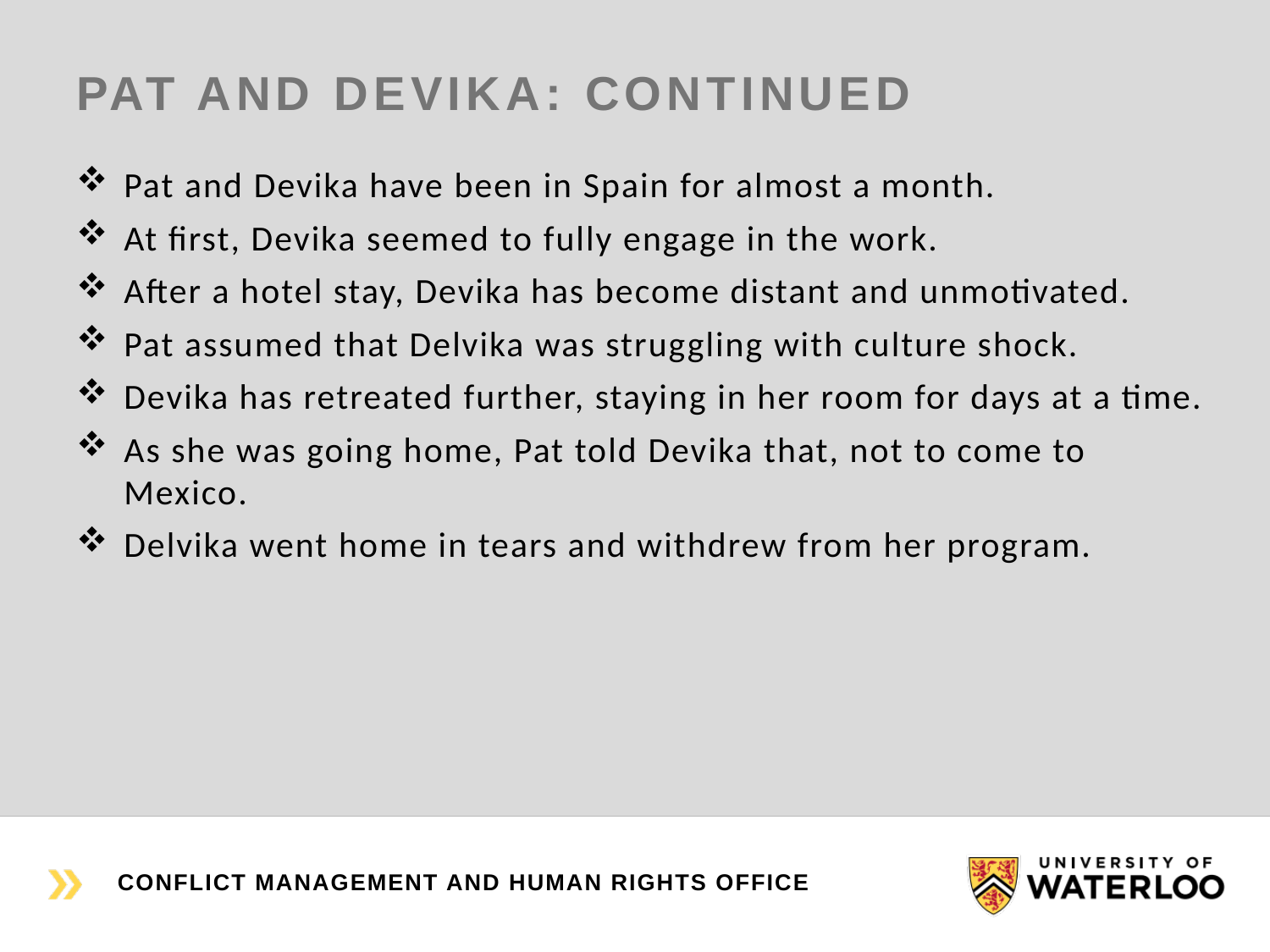

# Pat and devika: continued
Pat and Devika have been in Spain for almost a month.
At first, Devika seemed to fully engage in the work.
After a hotel stay, Devika has become distant and unmotivated.
Pat assumed that Delvika was struggling with culture shock.
Devika has retreated further, staying in her room for days at a time.
As she was going home, Pat told Devika that, not to come to Mexico.
Delvika went home in tears and withdrew from her program.
CONFLICT MANAGEMENT AND HUMAN RIGHTS OFFICE